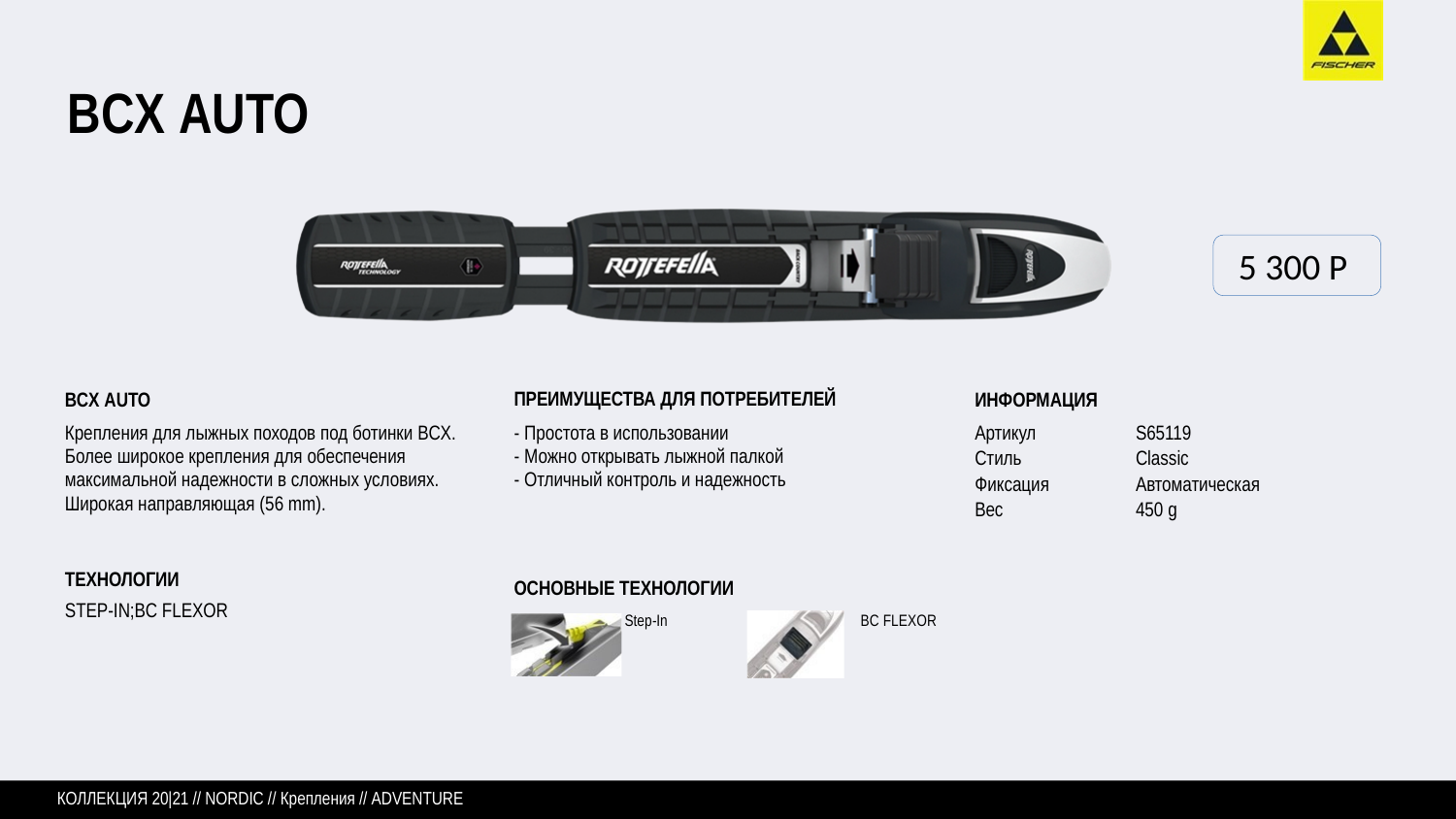

# BCX AUTO

5 300 P
BCX AUTO
Крепления для лыжных походов под ботинки BCX. Более широкое крепления для обеспечения максимальной надежности в сложных условиях. Широкая направляющая (56 mm).

ТЕХНОЛОГИИ
STEP-IN;BC FLEXOR
ПРЕИМУЩЕСТВА ДЛЯ ПОТРЕБИТЕЛЕЙ
- Простота в использовании
- Можно открывать лыжной палкой
- Отличный контроль и надежность
ИНФОРМАЦИЯ
Артикул  Стиль  Фиксация
Вес
S65119
Classic  Автоматическая  450 g
ОСНОВНЫЕ ТЕХНОЛОГИИ
Step-In
BC FLEXOR

КОЛЛЕКЦИЯ 20|21 // NORDIC // Крепления // ADVENTURE